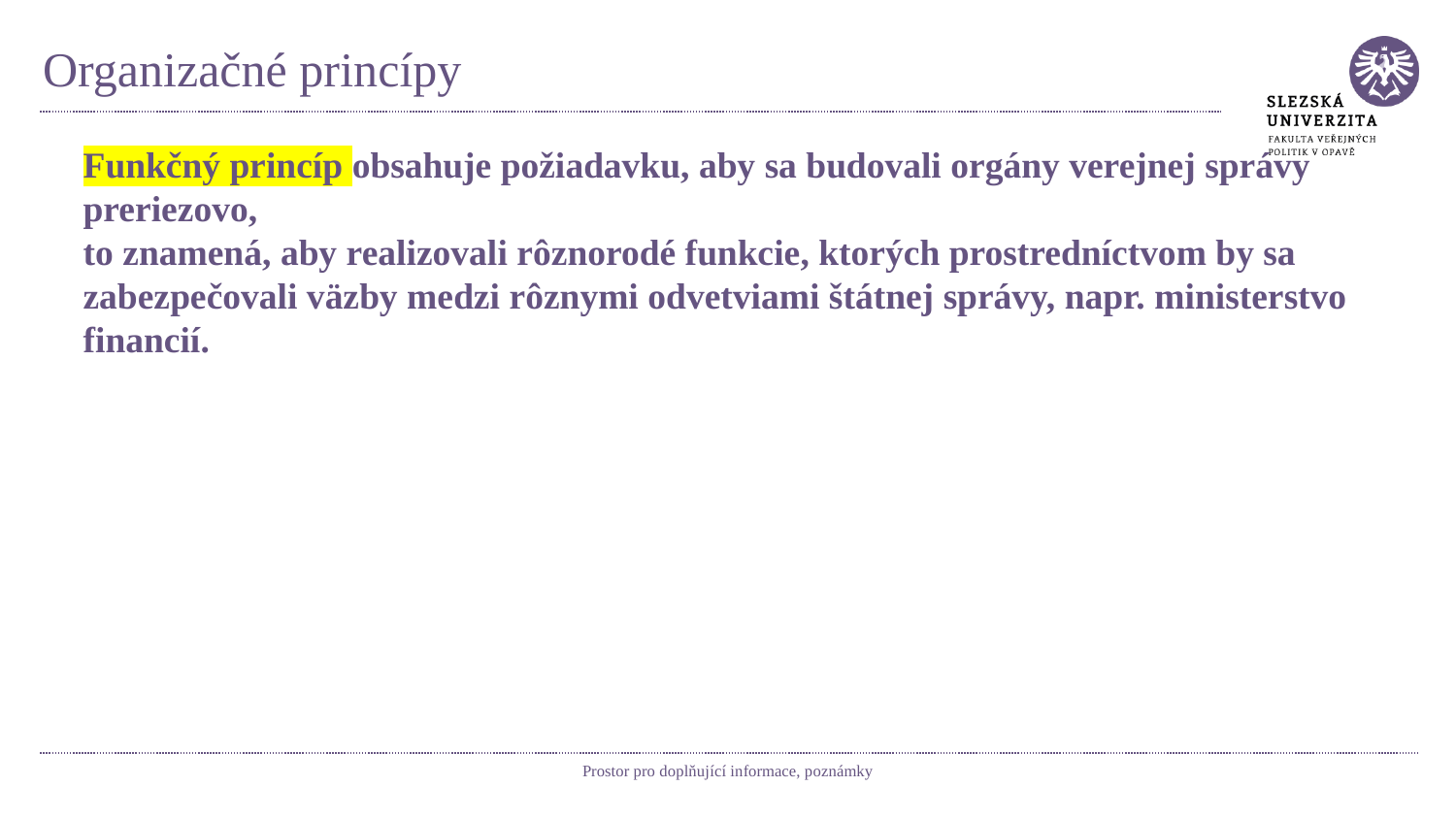

# Organizačné princípy
Funkčný princíp obsahuje požiadavku, aby sa budovali orgány verejnej správy preriezovo,
to znamená, aby realizovali rôznorodé funkcie, ktorých prostredníctvom by sa zabezpečovali väzby medzi rôznymi odvetviami štátnej správy, napr. ministerstvo financií.
Prostor pro doplňující informace, poznámky